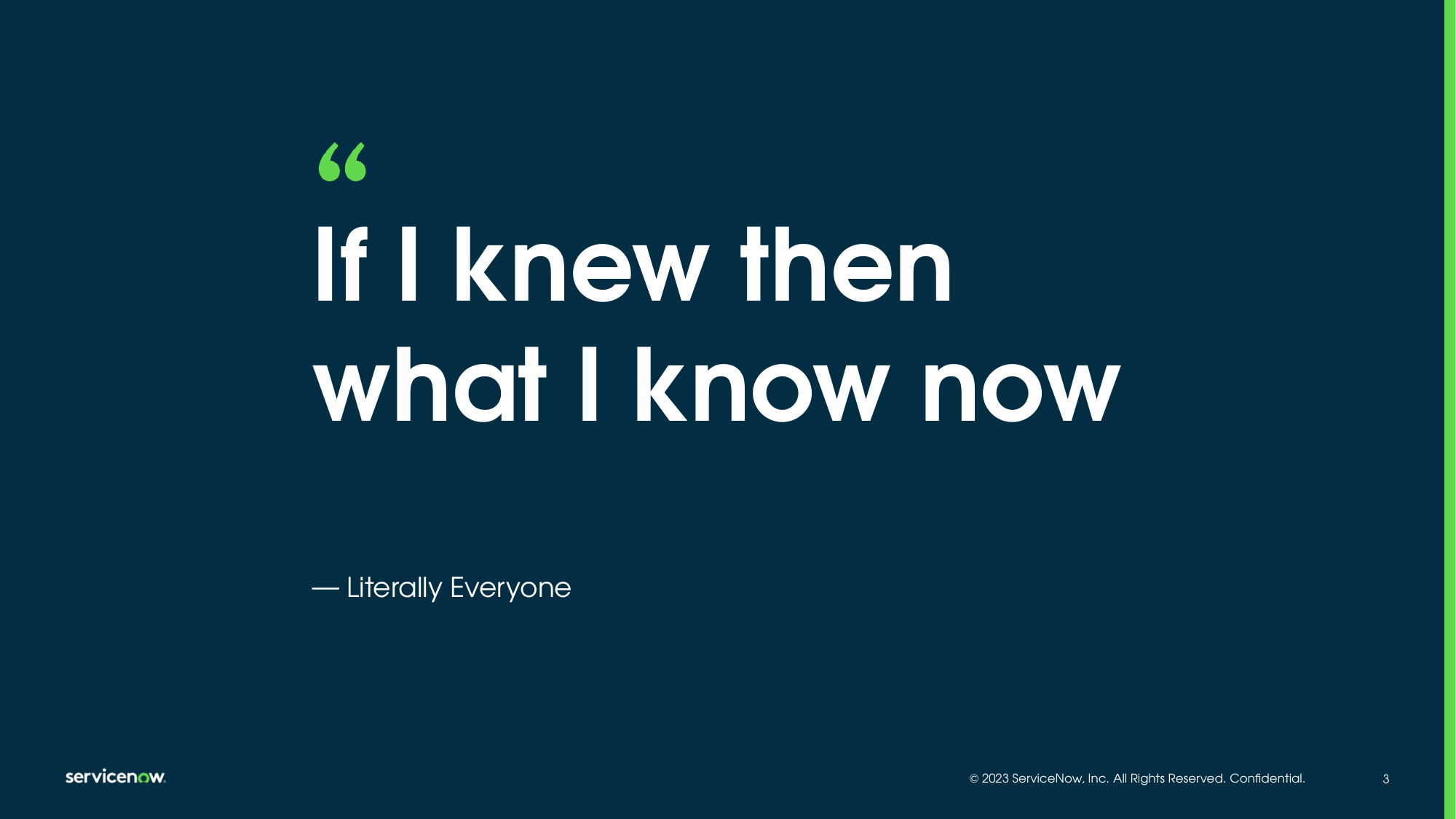

# If I knew then what I know now
 Literally Everyone